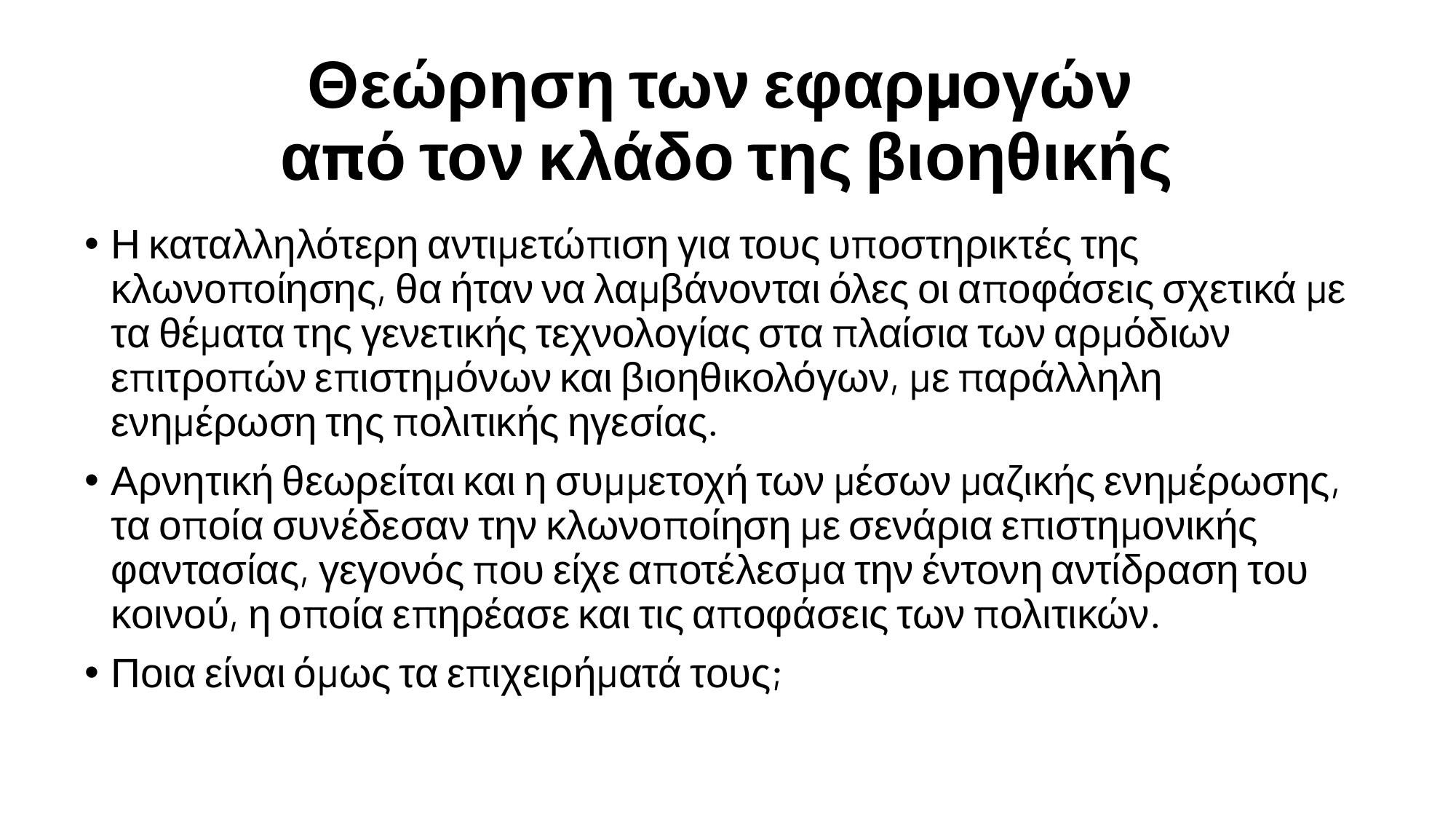

# Θεώρηση των εφαρμογών από τον κλάδο της βιοηθικής
Η καταλληλότερη αντιμετώπιση για τους υποστηρικτές της κλωνοποίησης, θα ήταν να λαμβάνονται όλες οι αποφάσεις σχετικά με τα θέματα της γενετικής τεχνολογίας στα πλαίσια των αρμόδιων επιτροπών επιστημόνων και βιοηθικολόγων, με παράλληλη ενημέρωση της πολιτικής ηγεσίας.
Αρνητική θεωρείται και η συμμετοχή των μέσων μαζικής ενημέρωσης, τα οποία συνέδεσαν την κλωνοποίηση με σενάρια επιστημονικής φαντασίας, γεγονός που είχε αποτέλεσμα την έντονη αντίδραση του κοινού, η οποία επηρέασε και τις αποφάσεις των πολιτικών.
Ποια είναι όμως τα επιχειρήματά τους;